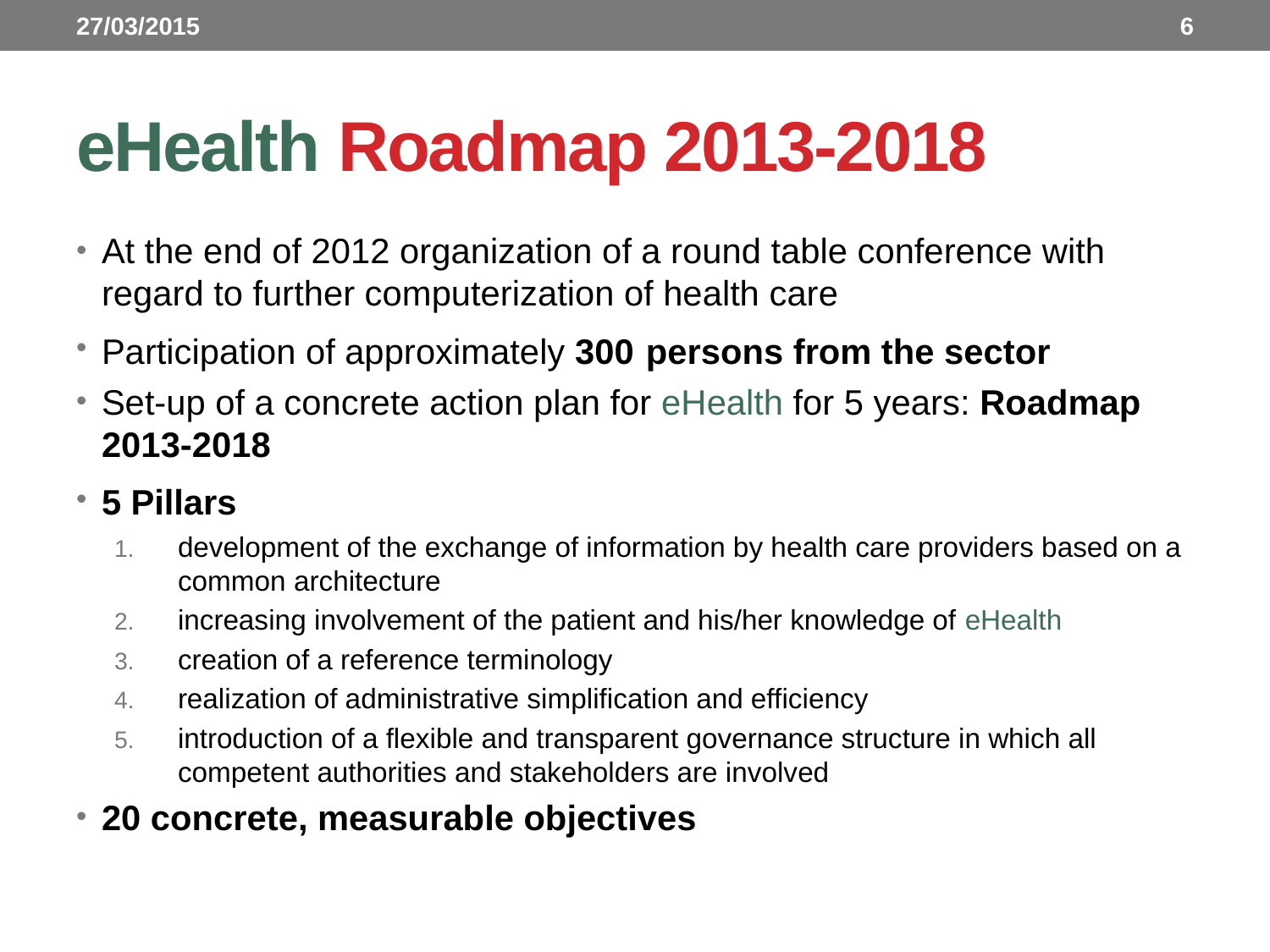

27/03/2015
6
# eHealth Roadmap 2013-2018
At the end of 2012 organization of a round table conference with regard to further computerization of health care
Participation of approximately 300 persons from the sector
Set-up of a concrete action plan for eHealth for 5 years: Roadmap 2013-2018
5 Pillars
development of the exchange of information by health care providers based on a common architecture
increasing involvement of the patient and his/her knowledge of eHealth
creation of a reference terminology
realization of administrative simplification and efficiency
introduction of a flexible and transparent governance structure in which all competent authorities and stakeholders are involved
20 concrete, measurable objectives